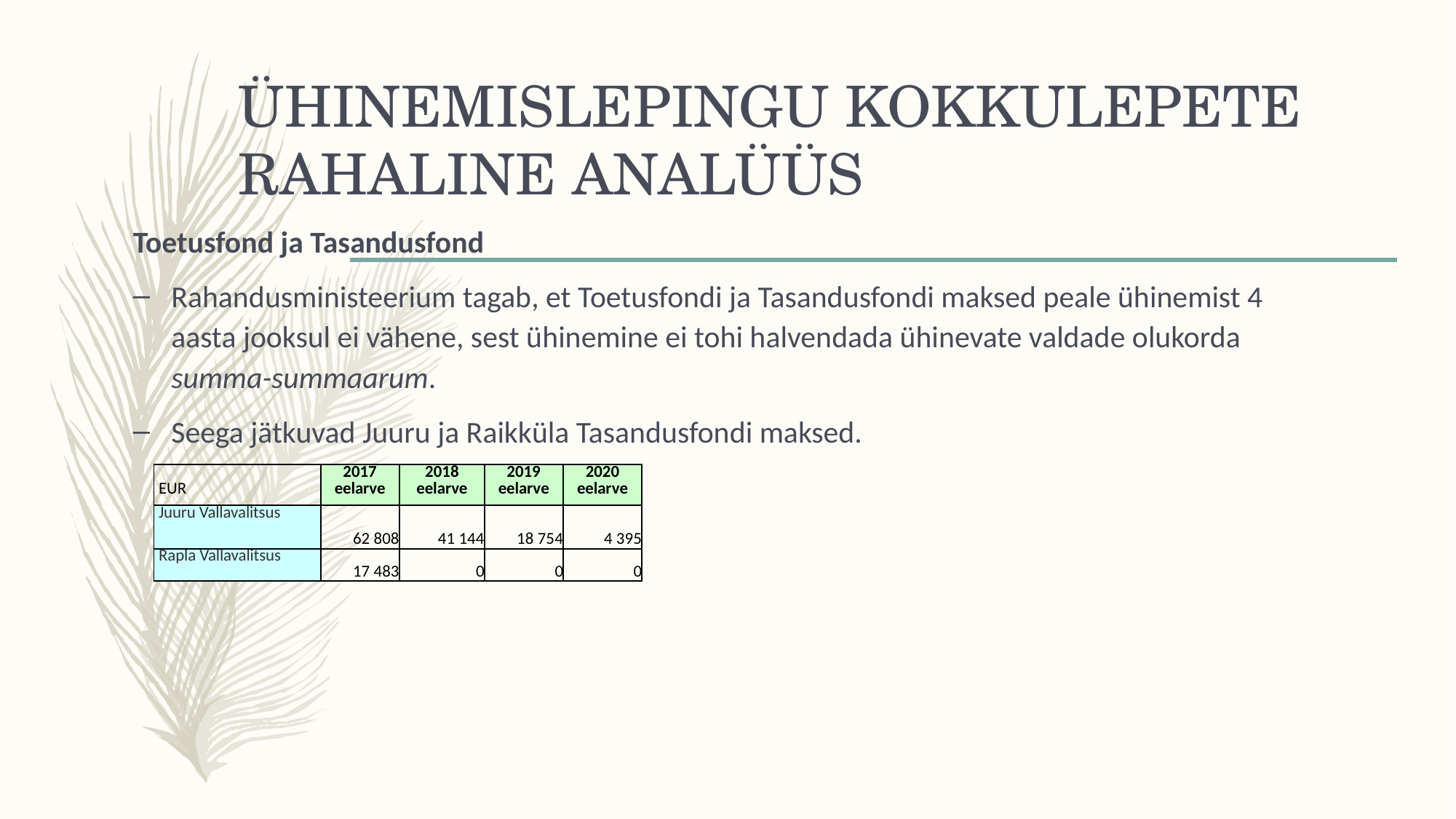

# ÜHINEMISLEPINGU KOKKULEPETE RAHALINE ANALÜÜS
Toetusfond ja Tasandusfond
Rahandusministeerium tagab, et Toetusfondi ja Tasandusfondi maksed peale ühinemist 4 aasta jooksul ei vähene, sest ühinemine ei tohi halvendada ühinevate valdade olukorda summa-summaarum.
Seega jätkuvad Juuru ja Raikküla Tasandusfondi maksed.

| EUR | 2017 eelarve | 2018 eelarve | 2019 eelarve | 2020 eelarve |
| --- | --- | --- | --- | --- |
| Juuru Vallavalitsus | 62 808 | 41 144 | 18 754 | 4 395 |
| Rapla Vallavalitsus | 17 483 | 0 | 0 | 0 |